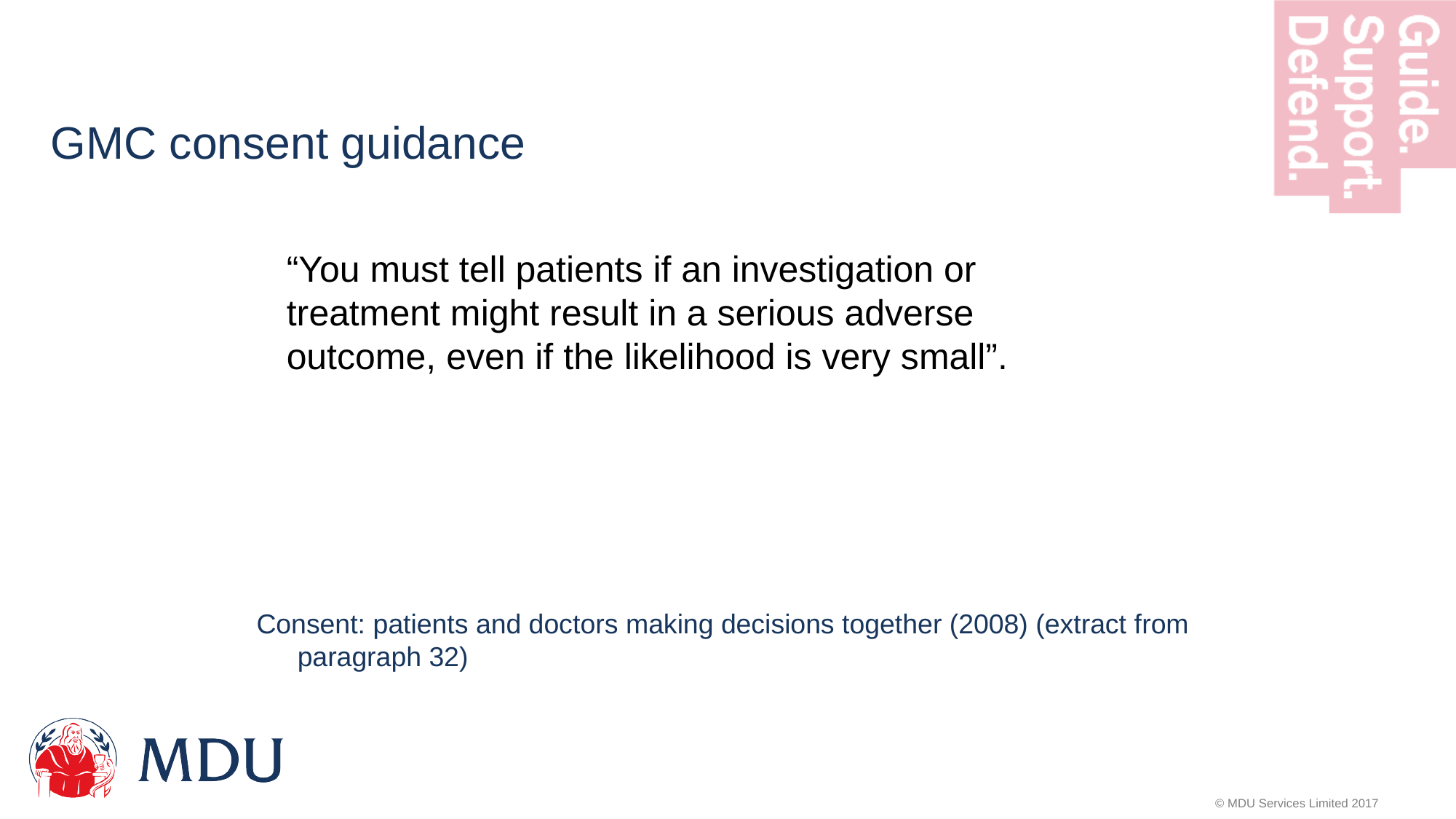

# GMC consent guidance
“You must tell patients if an investigation or treatment might result in a serious adverse outcome, even if the likelihood is very small”.
Consent: patients and doctors making decisions together (2008) (extract from paragraph 32)